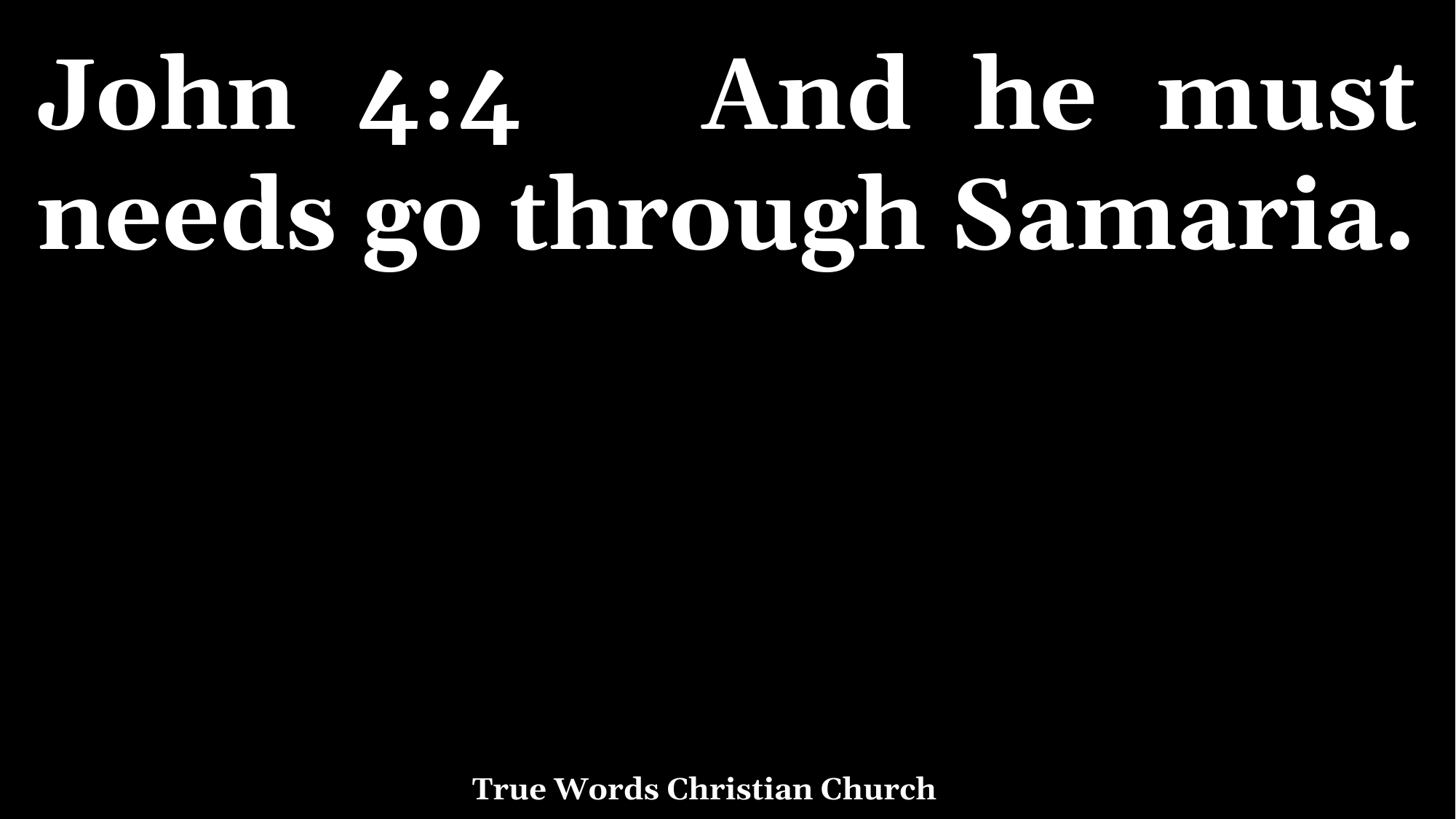

John 4:4   And he must needs go through Samaria.
True Words Christian Church